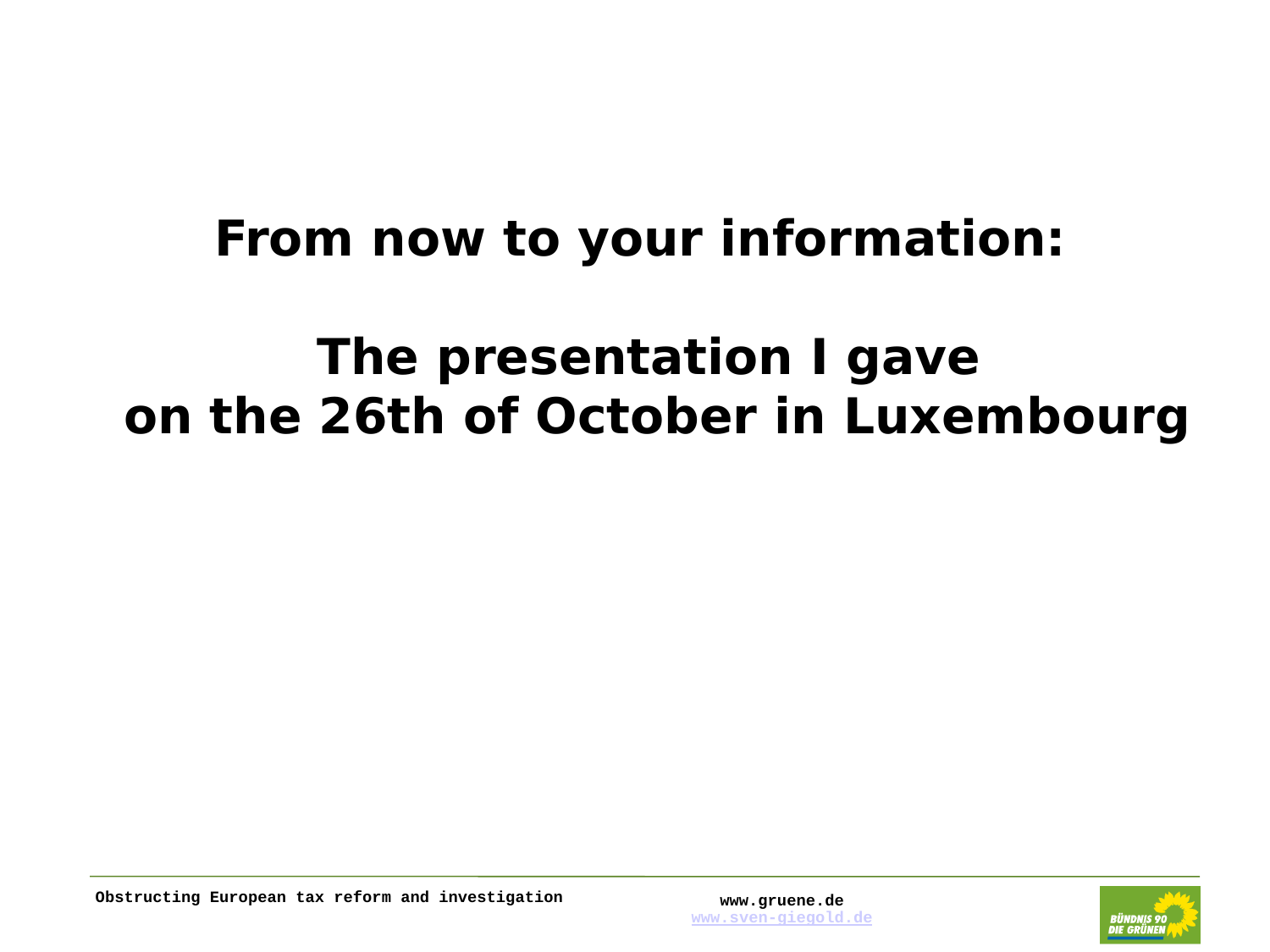

# From now to your information: The presentation I gave on the 26th of October in Luxembourg